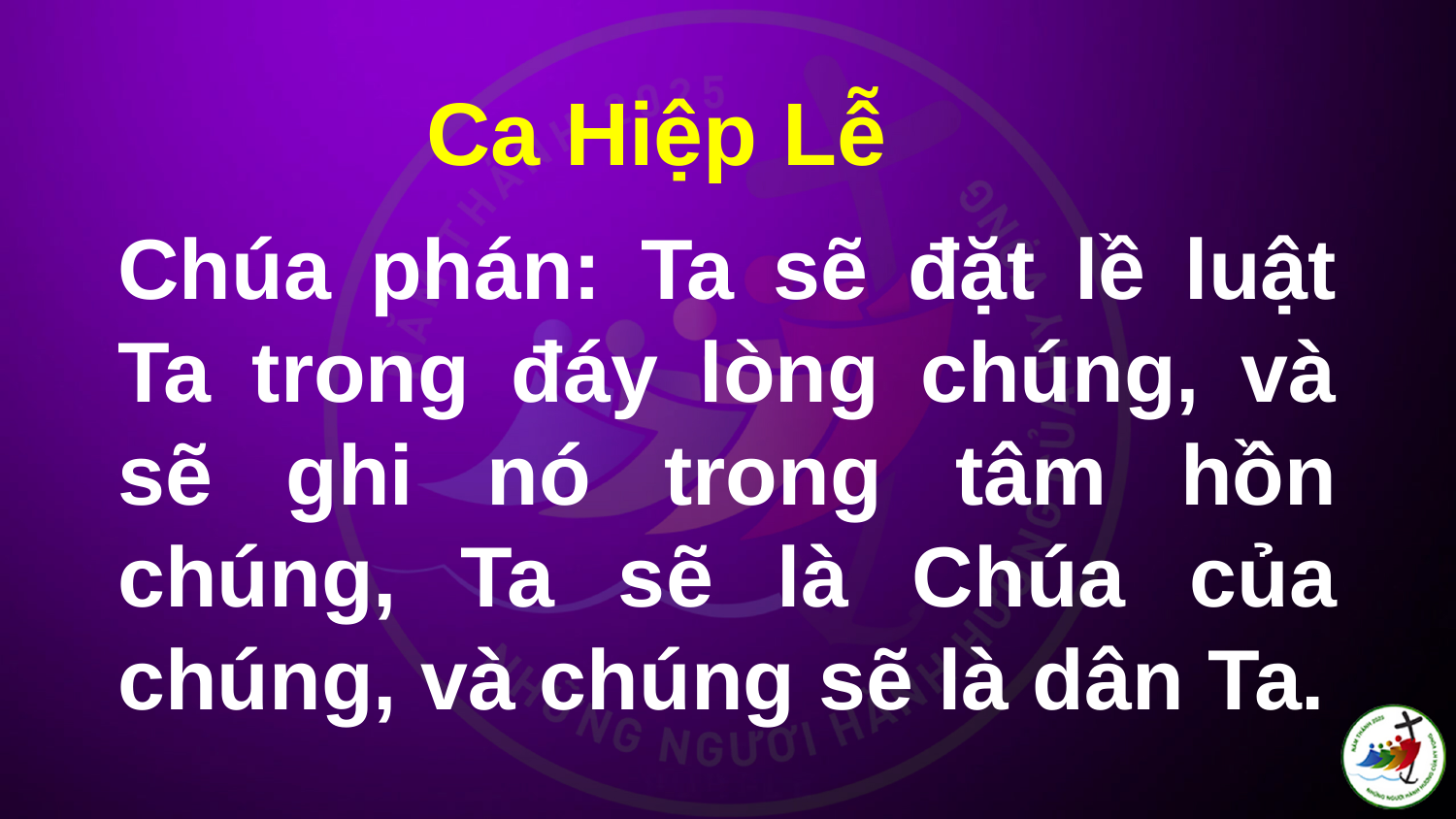

Ca Hiệp Lễ
# Chúa phán: Ta sẽ đặt lề luật Ta trong đáy lòng chúng, và sẽ ghi nó trong tâm hồn chúng, Ta sẽ là Chúa của chúng, và chúng sẽ là dân Ta.